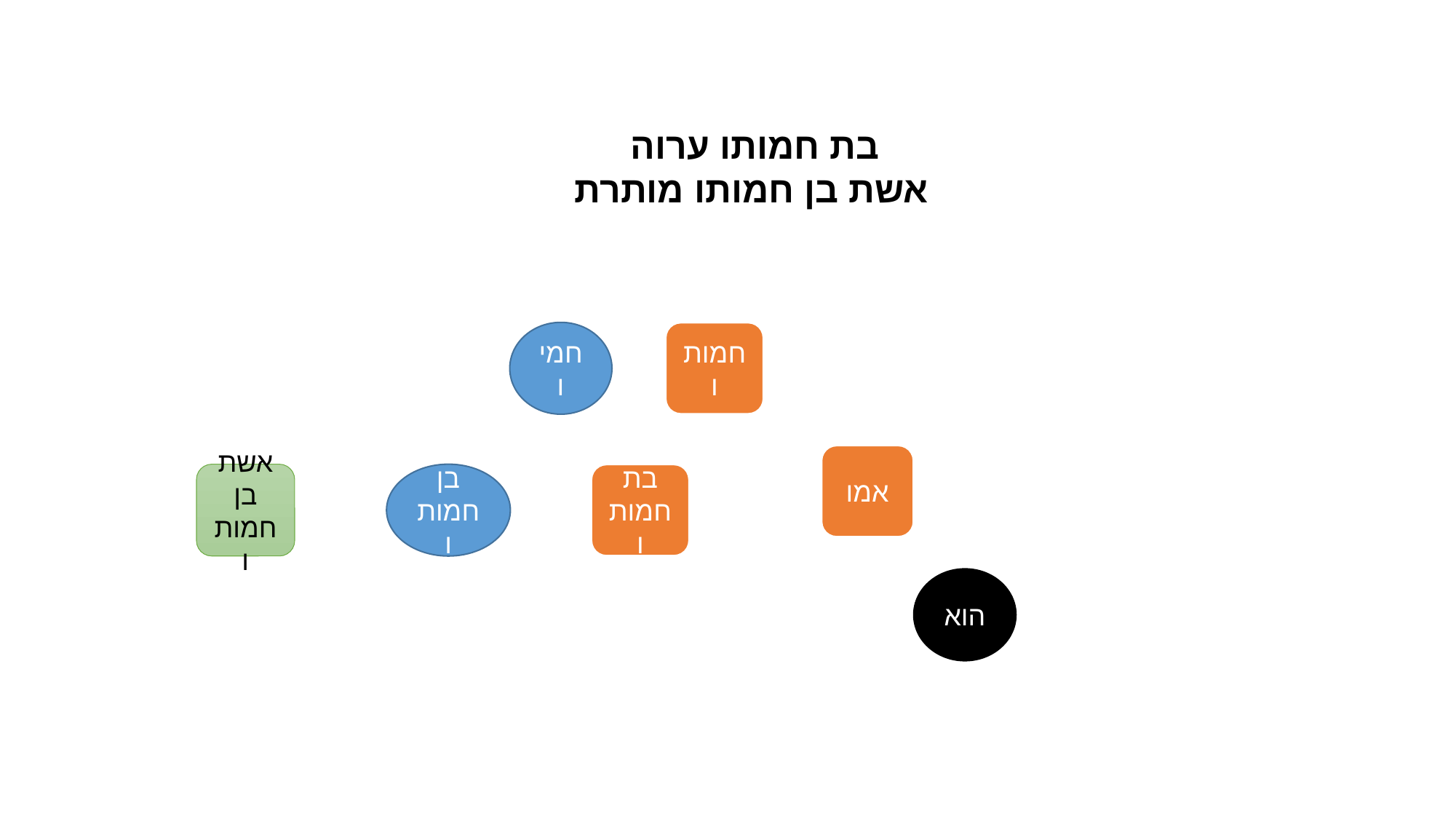

בת חמותו ערוה
אשת בן חמותו מותרת
חמיו
חמותו
אמו
אשת בן חמותו
בן חמותו
בת חמותו
הוא